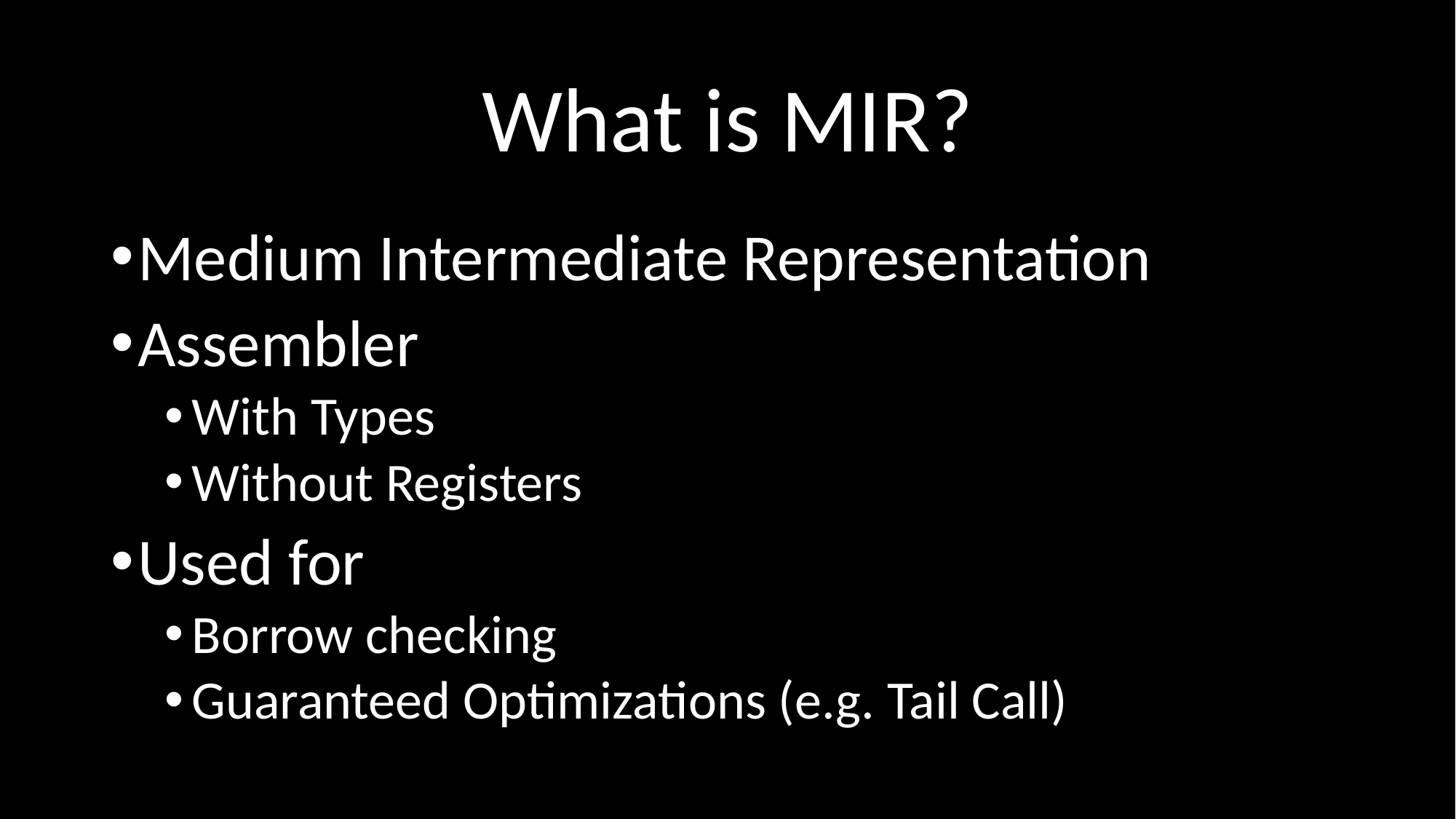

# What is MIR?
Medium Intermediate Representation
Assembler
With Types
Without Registers
Used for
Borrow checking
Guaranteed Optimizations (e.g. Tail Call)